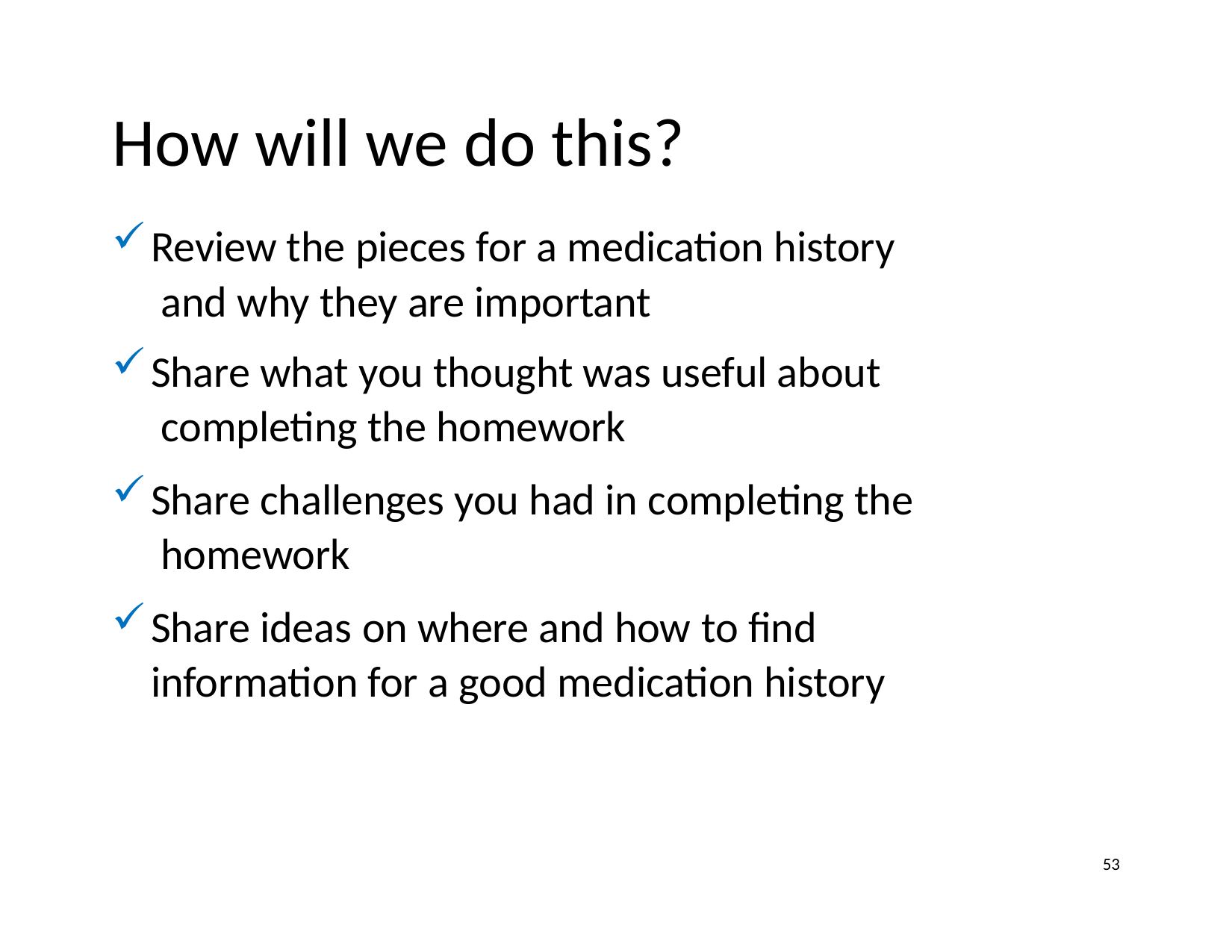

# How will we do this?
Review the pieces for a medication history  and why they are important
Share what you thought was useful about  completing the homework
Share challenges you had in completing the  homework
Share ideas on where and how to find  information for a good medication history
53